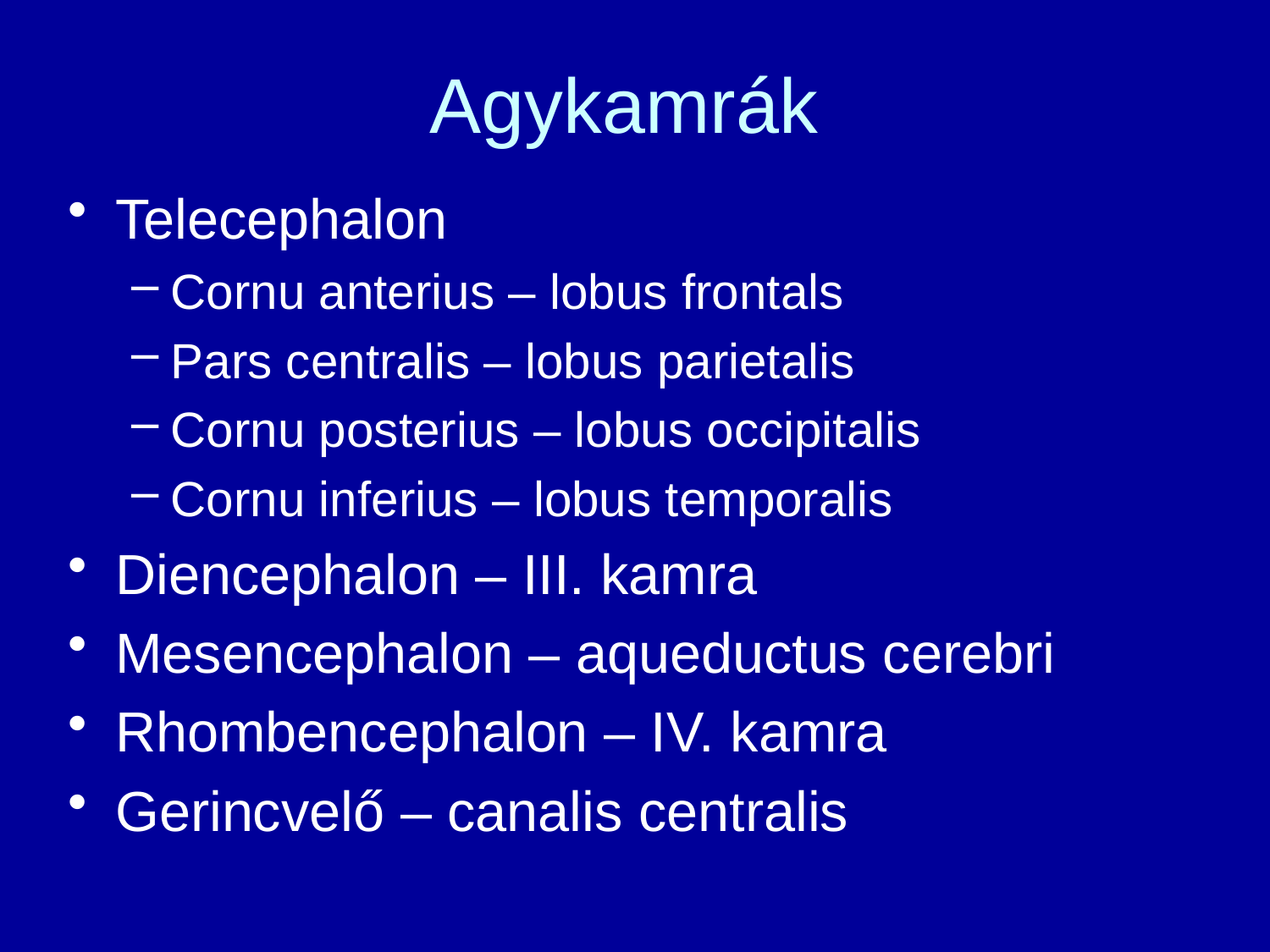

# Agykamrák
Telecephalon
Cornu anterius – lobus frontals
Pars centralis – lobus parietalis
Cornu posterius – lobus occipitalis
Cornu inferius – lobus temporalis
Diencephalon – III. kamra
Mesencephalon – aqueductus cerebri
Rhombencephalon – IV. kamra
Gerincvelő – canalis centralis